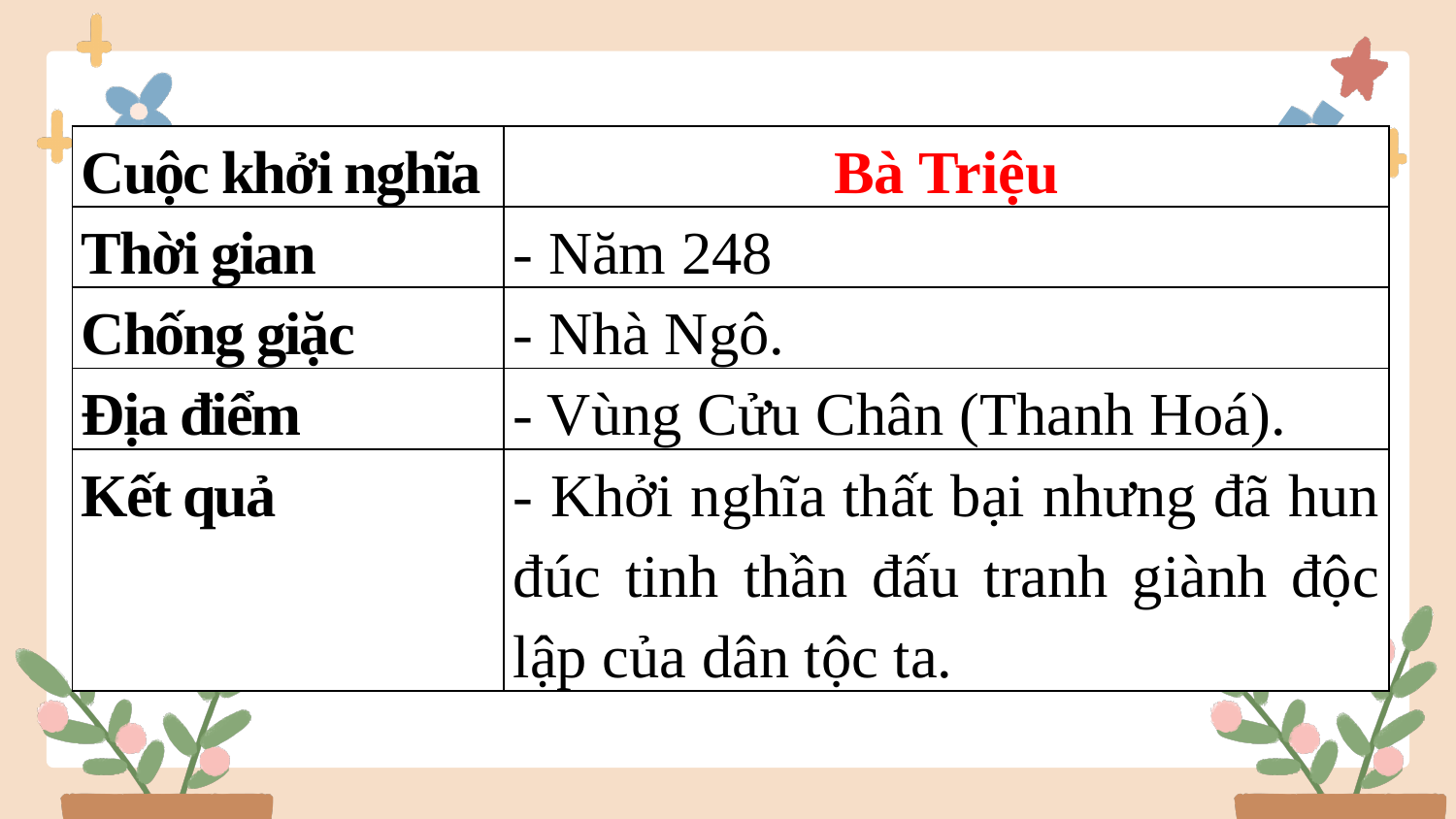

| Cuộc khởi nghĩa | Bà Triệu |
| --- | --- |
| Thời gian | - Năm 248 |
| Chống giặc | - Nhà Ngô. |
| Địa điểm | - Vùng Cửu Chân (Thanh Hoá). |
| Kết quả | - Khởi nghĩa thất bại nhưng đã hun đúc tinh thần đấu tranh giành độc lập của dân tộc ta. |